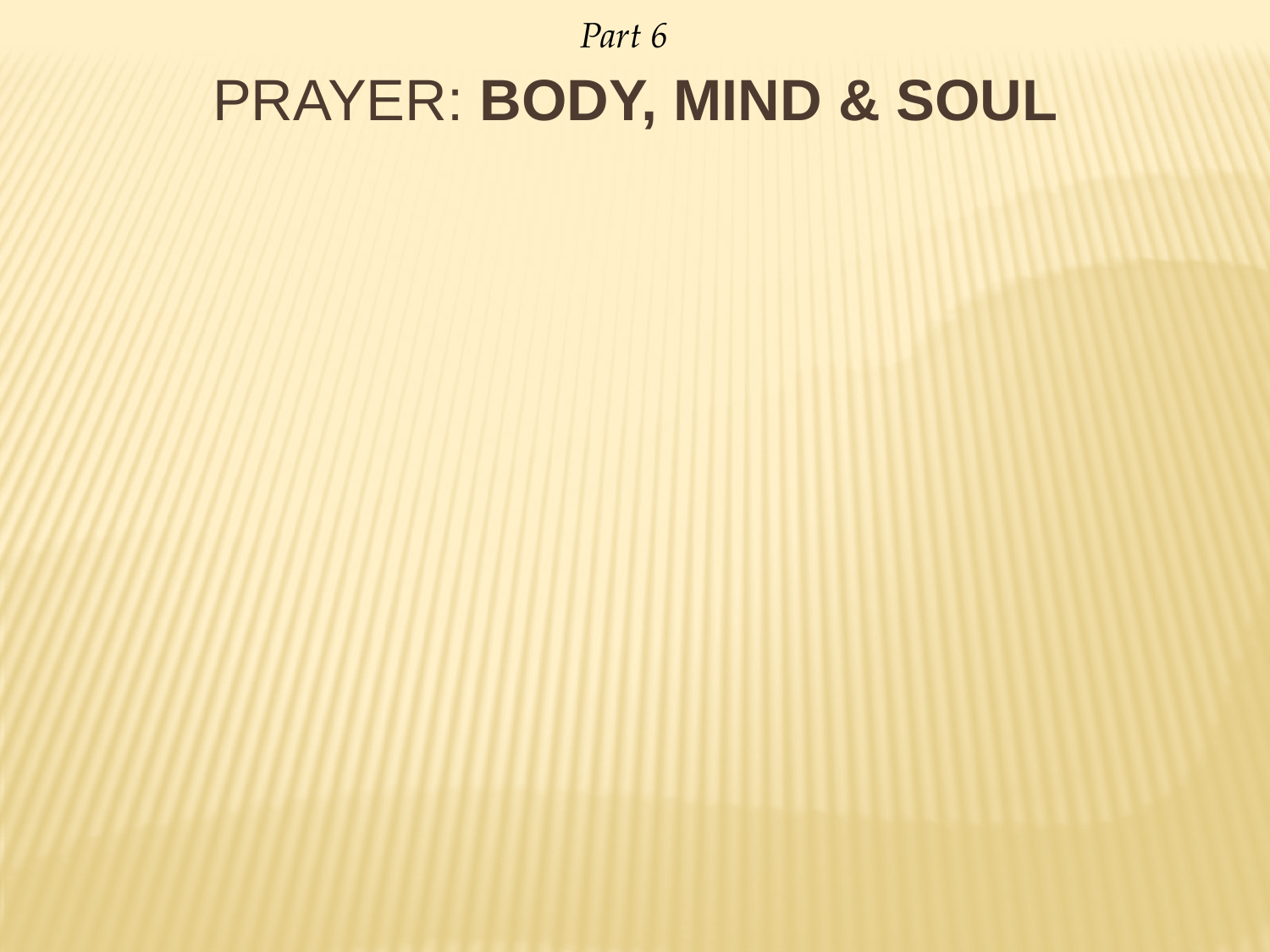

Part 6
Prayer: Body, Mind & Soul